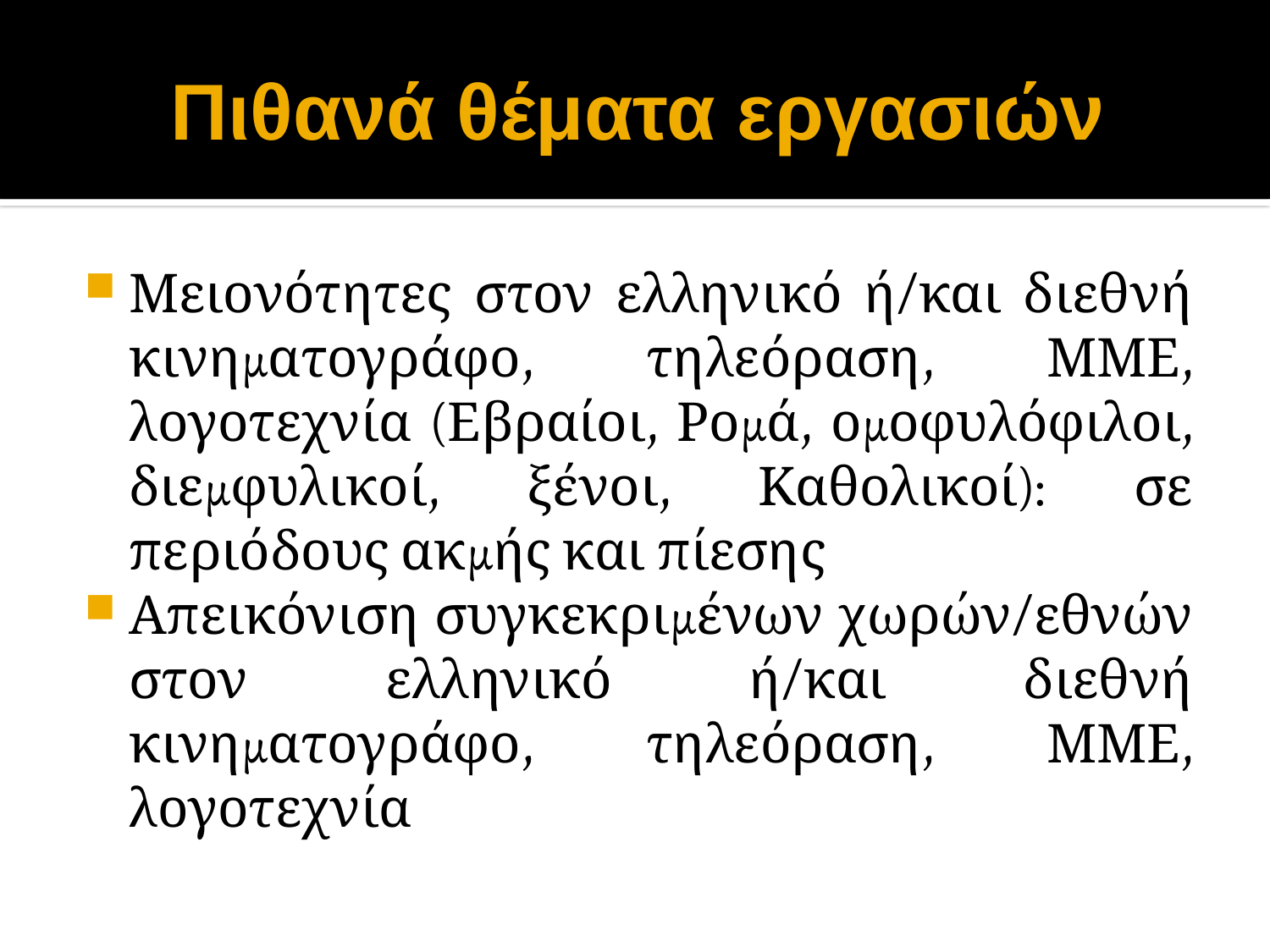

# Πιθανά θέματα εργασιών
Μειονότητες στον ελληνικό ή/και διεθνή κινηματογράφο, τηλεόραση, ΜΜΕ, λογοτεχνία (Εβραίοι, Ρομά, ομοφυλόφιλοι, διεμφυλικοί, ξένοι, Καθολικοί): σε περιόδους ακμής και πίεσης
Απεικόνιση συγκεκριμένων χωρών/εθνών στον ελληνικό ή/και διεθνή κινηματογράφο, τηλεόραση, ΜΜΕ, λογοτεχνία